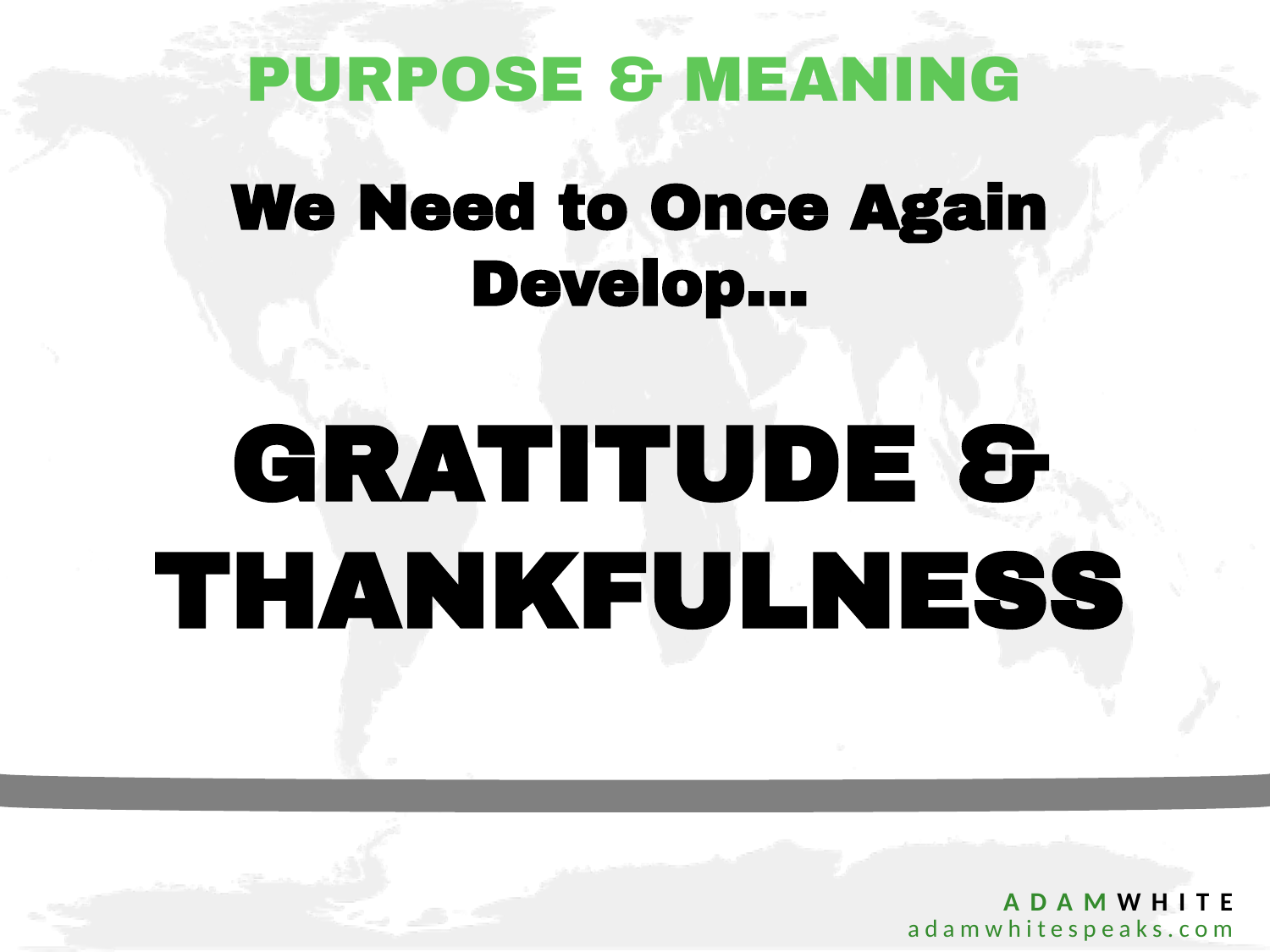

PURPOSE & MEANING

We Need to Once Again Develop…

GRATITUDE & THANKFULNESS

    ADAMWHITE
    adamwhitespeaks.com